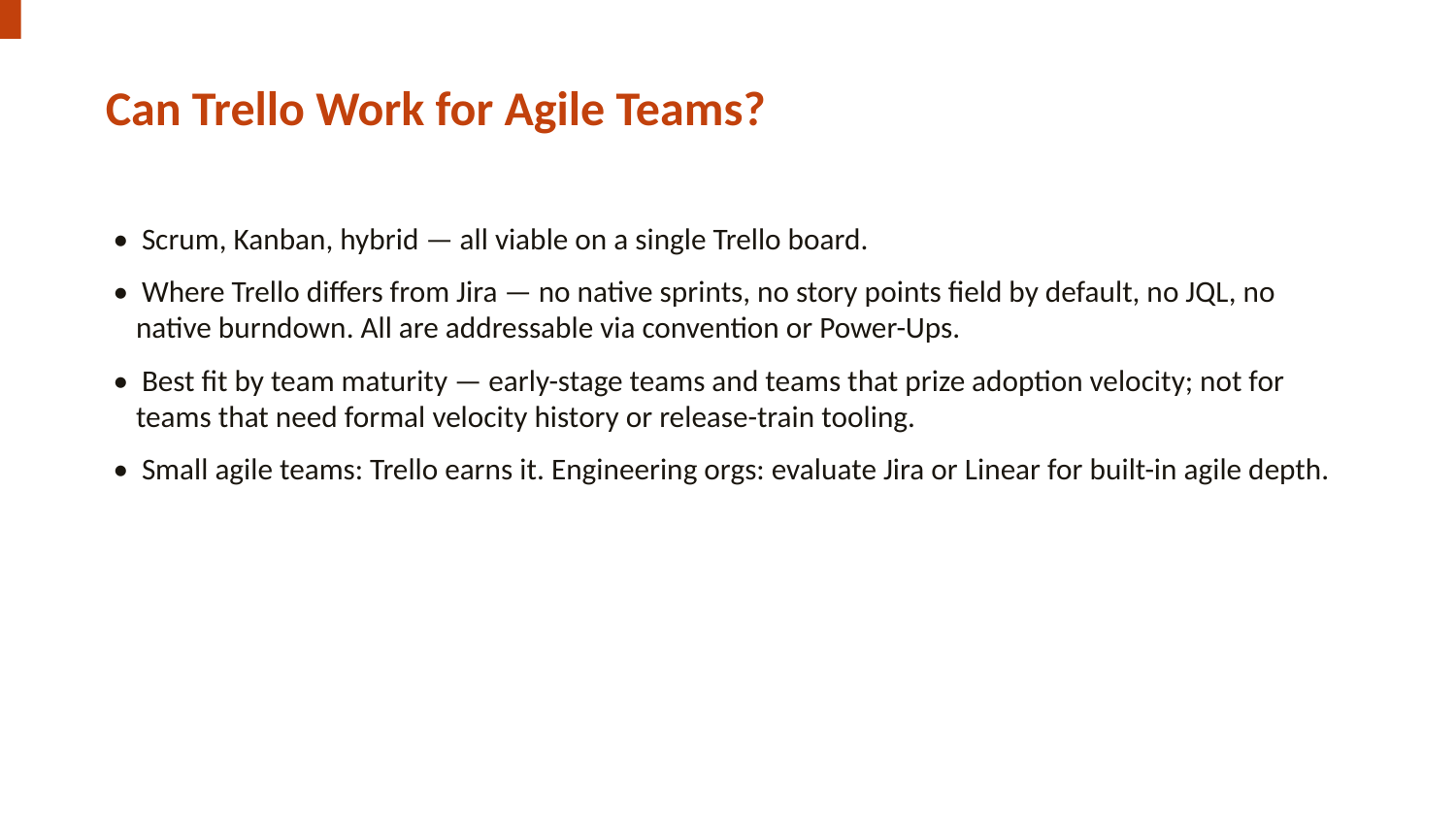

Can Trello Work for Agile Teams?
•  Scrum, Kanban, hybrid — all viable on a single Trello board.
•  Where Trello differs from Jira — no native sprints, no story points field by default, no JQL, no native burndown. All are addressable via convention or Power-Ups.
•  Best fit by team maturity — early-stage teams and teams that prize adoption velocity; not for teams that need formal velocity history or release-train tooling.
•  Small agile teams: Trello earns it. Engineering orgs: evaluate Jira or Linear for built-in agile depth.